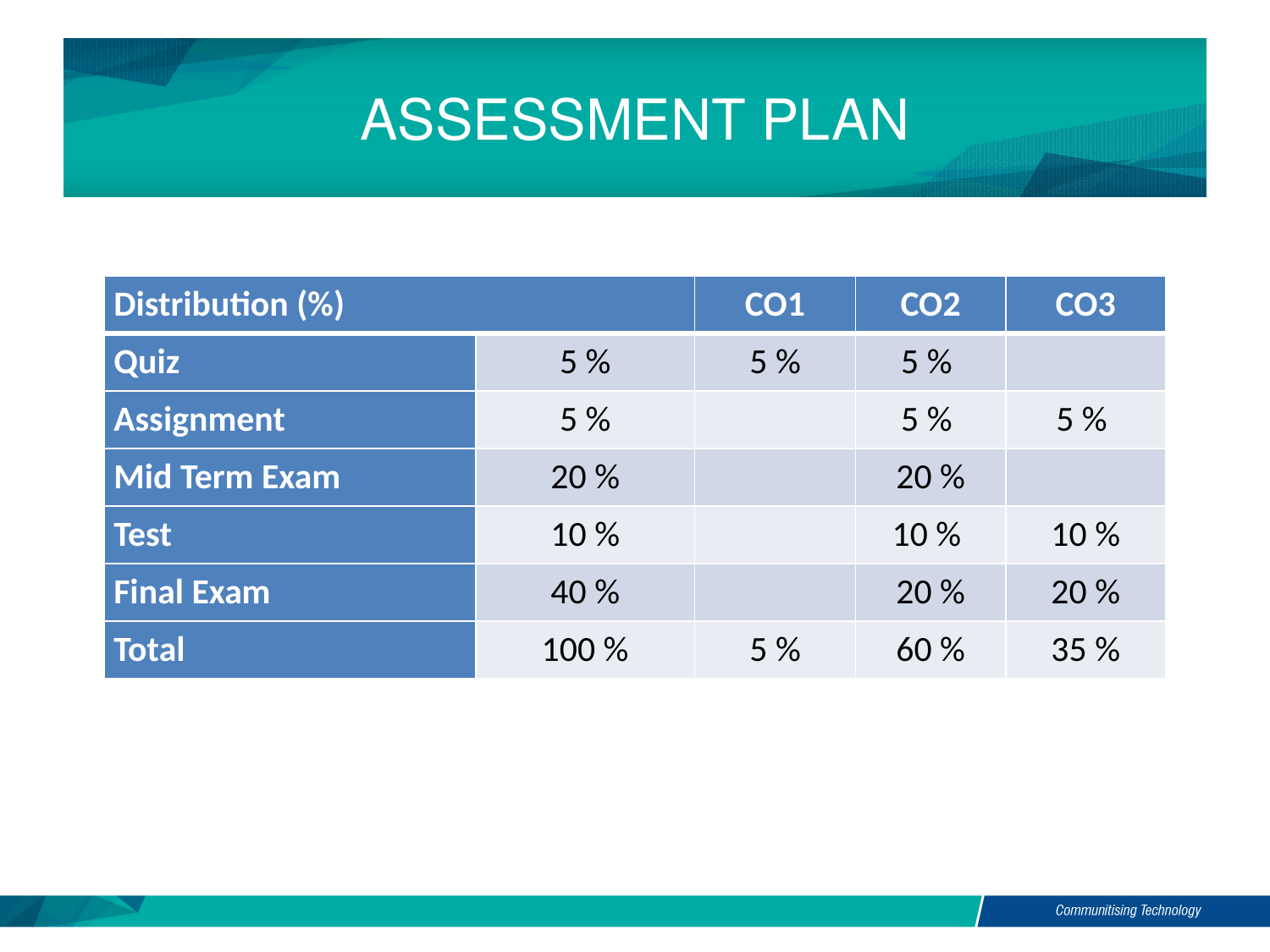

# ASSESSMENT PLAN
| Distribution (%) |  | CO1 | CO2 | CO3 |
| --- | --- | --- | --- | --- |
| Quiz | 5 % | 5 % | 5 % |  |
| Assignment | 5 % |  | 5 % | 5 % |
| Mid Term Exam | 20 % |  | 20 % |  |
| Test | 10 % |  | 10 % | 10 % |
| Final Exam | 40 % |  | 20 % | 20 % |
| Total | 100 % | 5 % | 60 % | 35 % |